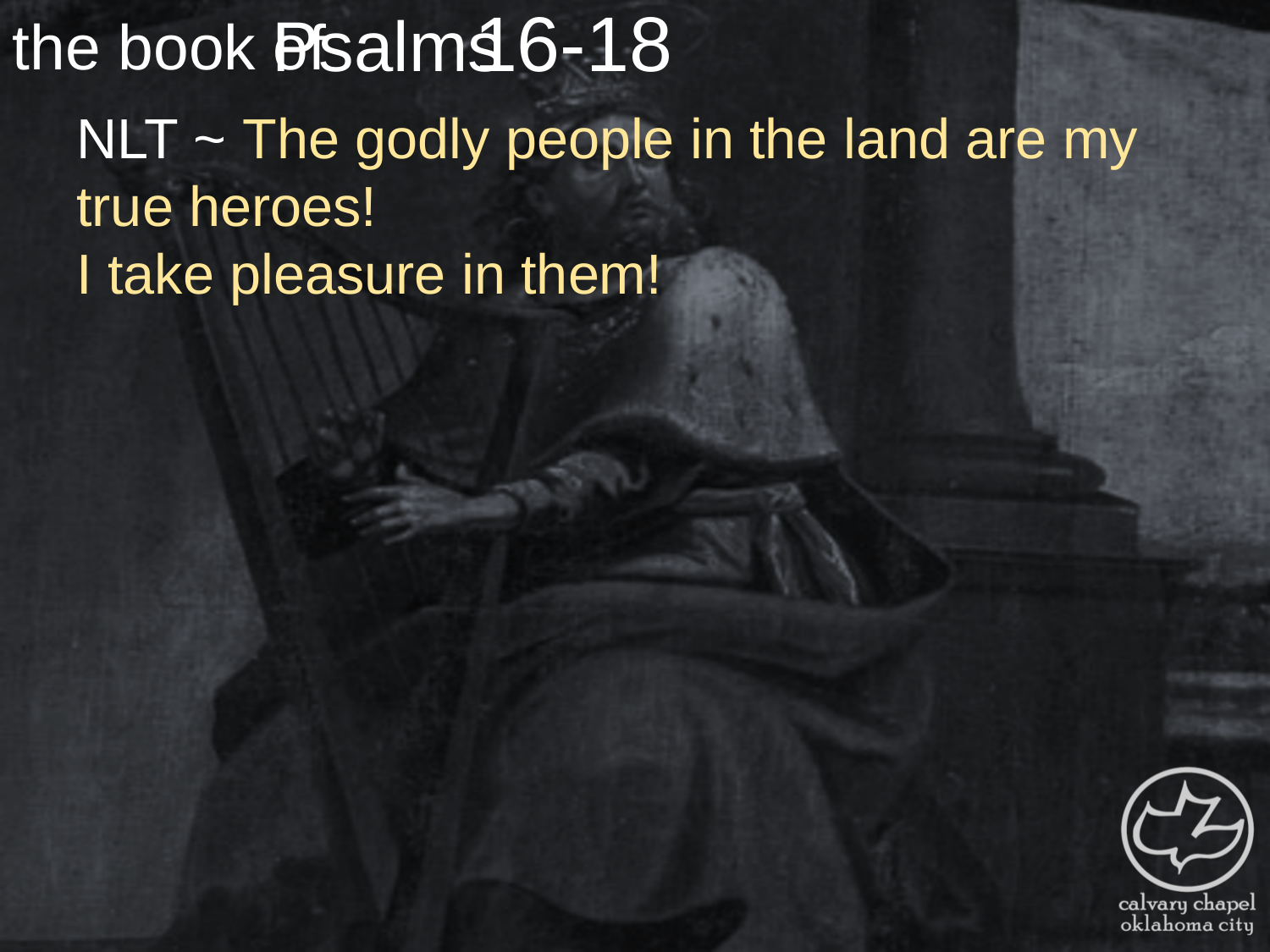

the book of
16-18
Psalms
NLT ~ The godly people in the land are my true heroes!
I take pleasure in them!